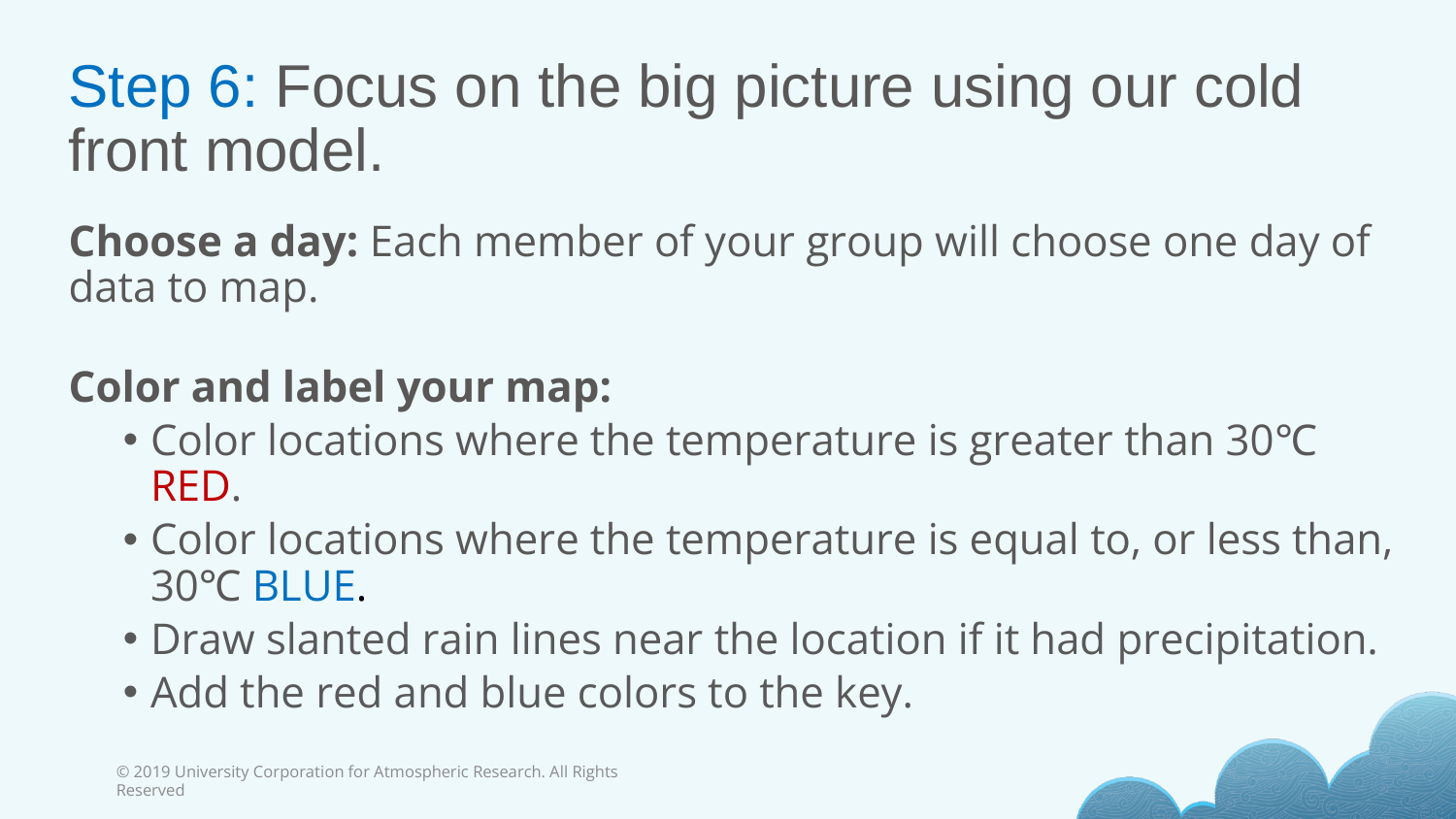

# Step 6: Focus on the big picture using our cold front model.
Choose a day: Each member of your group will choose one day of data to map.

Color and label your map:
Color locations where the temperature is greater than 30℃ RED.
Color locations where the temperature is equal to, or less than, 30℃ BLUE.
Draw slanted rain lines near the location if it had precipitation.
Add the red and blue colors to the key.

© 2019 University Corporation for Atmospheric Research. All Rights Reserved